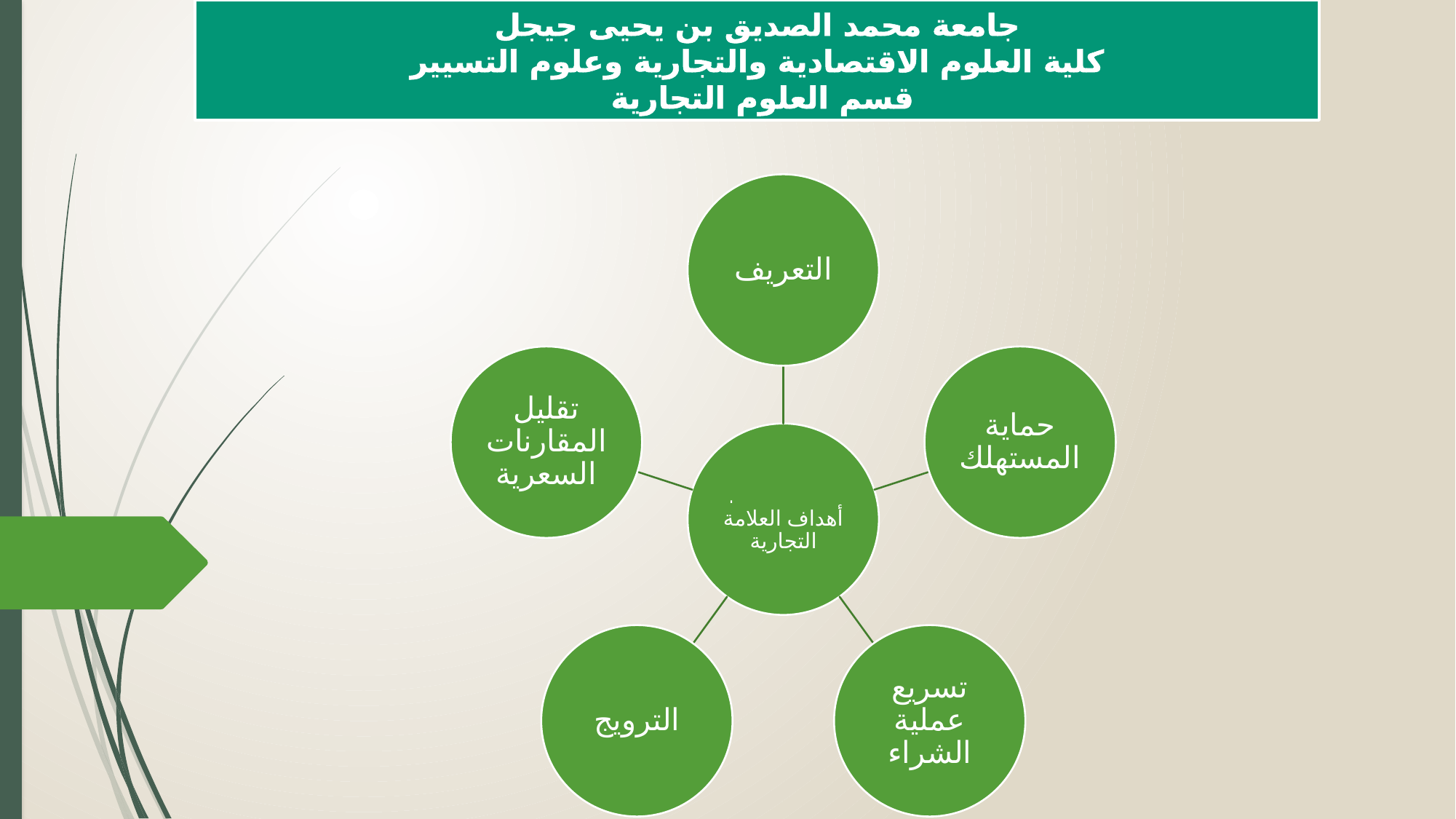

جامعة محمد الصديق بن يحيى جيجل
كلية العلوم الاقتصادية والتجارية وعلوم التسيير
قسم العلوم التجارية
.	أهداف العلامة التجارية

التعريف

حماية المستهلك

تسريع عملية الشراء

الترويج

تقليل المقارنات السعرية